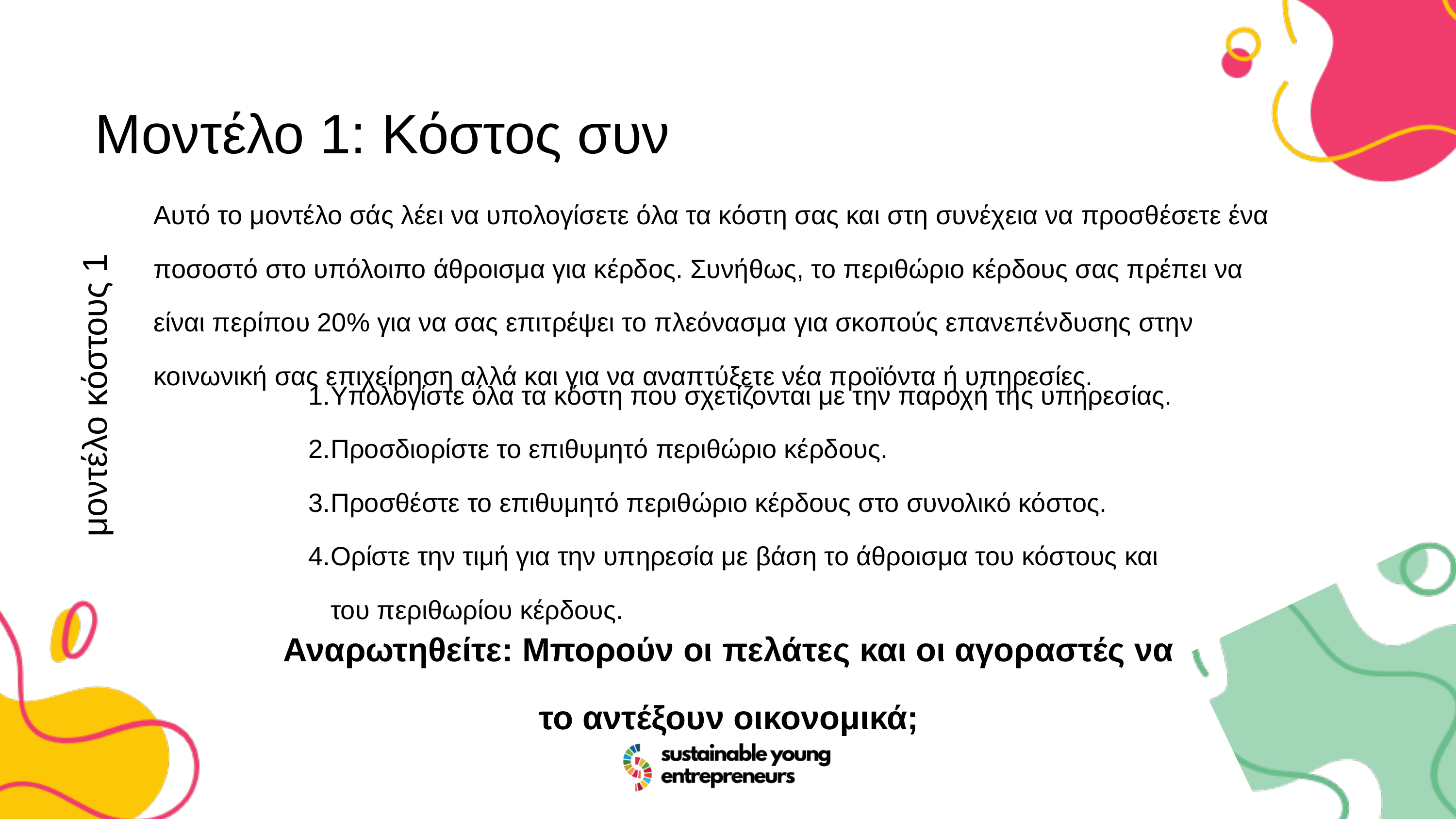

Μοντέλο 1: Κόστος συν
Αυτό το μοντέλο σάς λέει να υπολογίσετε όλα τα κόστη σας και στη συνέχεια να προσθέσετε ένα ποσοστό στο υπόλοιπο άθροισμα για κέρδος. Συνήθως, το περιθώριο κέρδους σας πρέπει να είναι περίπου 20% για να σας επιτρέψει το πλεόνασμα για σκοπούς επανεπένδυσης στην κοινωνική σας επιχείρηση αλλά και για να αναπτύξετε νέα προϊόντα ή υπηρεσίες.
Υπολογίστε όλα τα κόστη που σχετίζονται με την παροχή της υπηρεσίας.
Προσδιορίστε το επιθυμητό περιθώριο κέρδους.
Προσθέστε το επιθυμητό περιθώριο κέρδους στο συνολικό κόστος.
Ορίστε την τιμή για την υπηρεσία με βάση το άθροισμα του κόστους και του περιθωρίου κέρδους.
μοντέλο κόστους 1

Αναρωτηθείτε: Μπορούν οι πελάτες και οι αγοραστές να το αντέξουν οικονομικά;